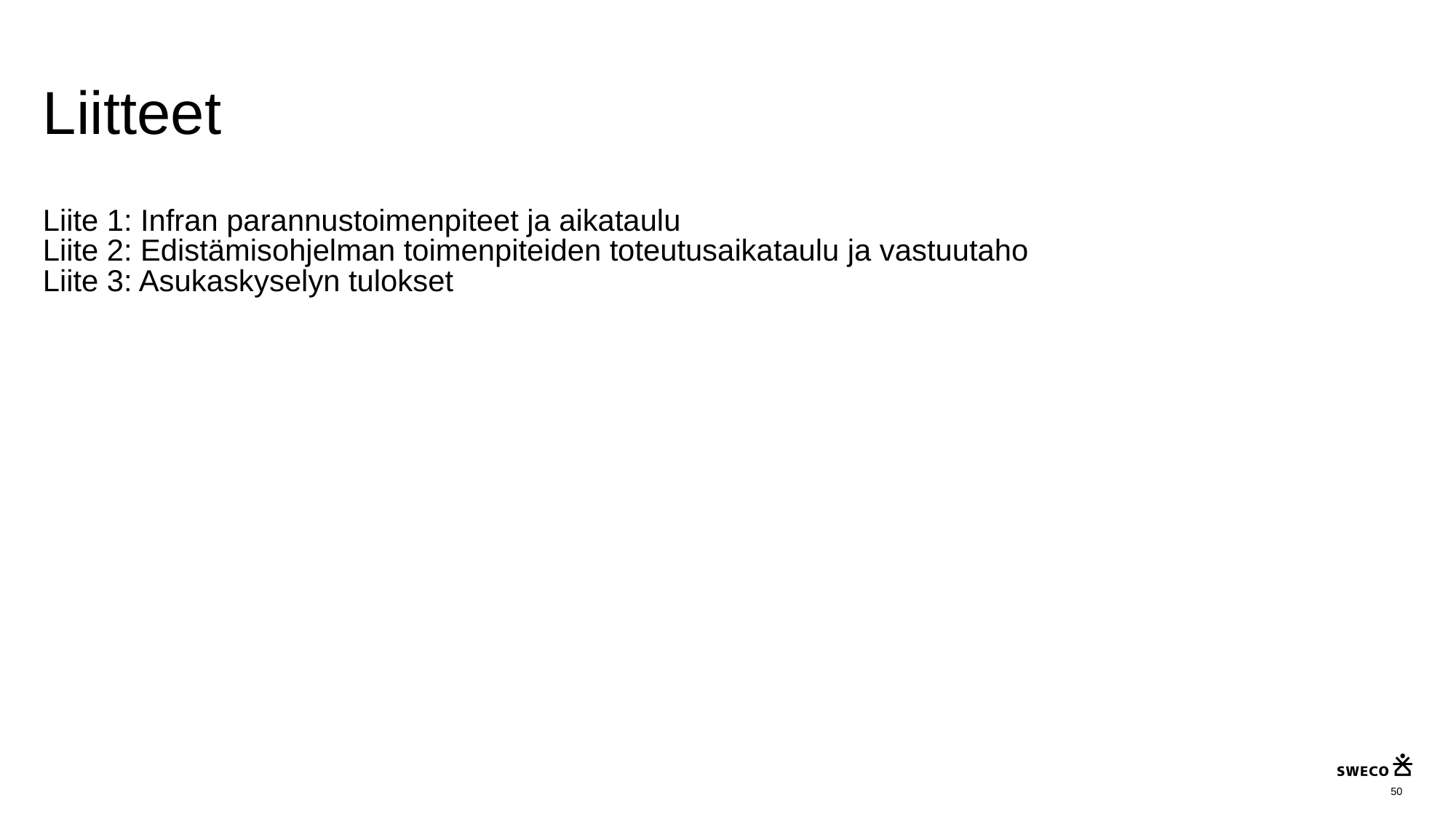

# Liitteet Liite 1: Infran parannustoimenpiteet ja aikataulu Liite 2: Edistämisohjelman toimenpiteiden toteutusaikataulu ja vastuutaho Liite 3: Asukaskyselyn tulokset
50